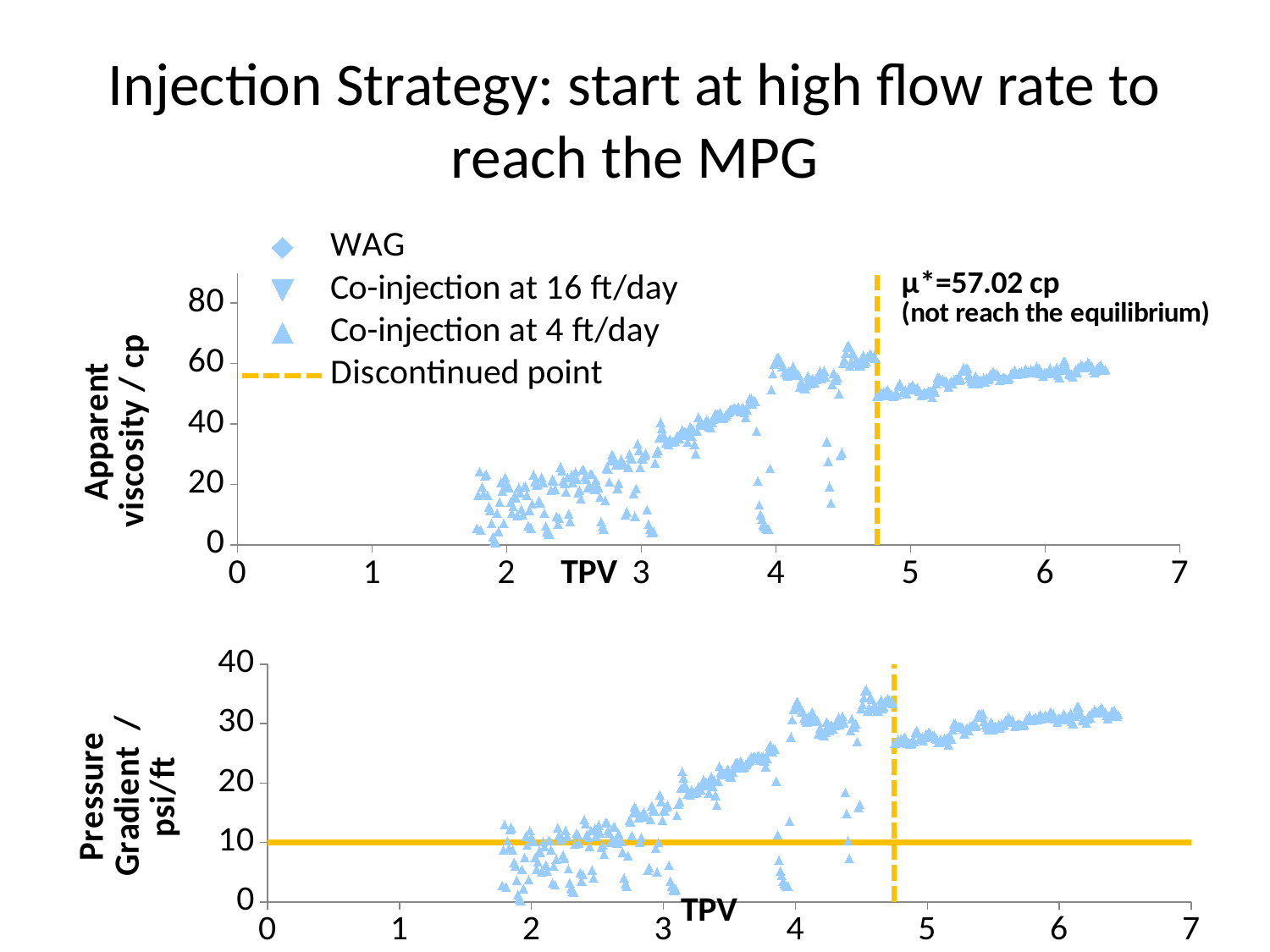

# Injection Strategy: start at high flow rate to reach the MPG

### Chart

| Category |  |  |  |  |
|---|---|---|---|---|

### Chart

| Category |  |  |  |  |  |
|---|---|---|---|---|---|